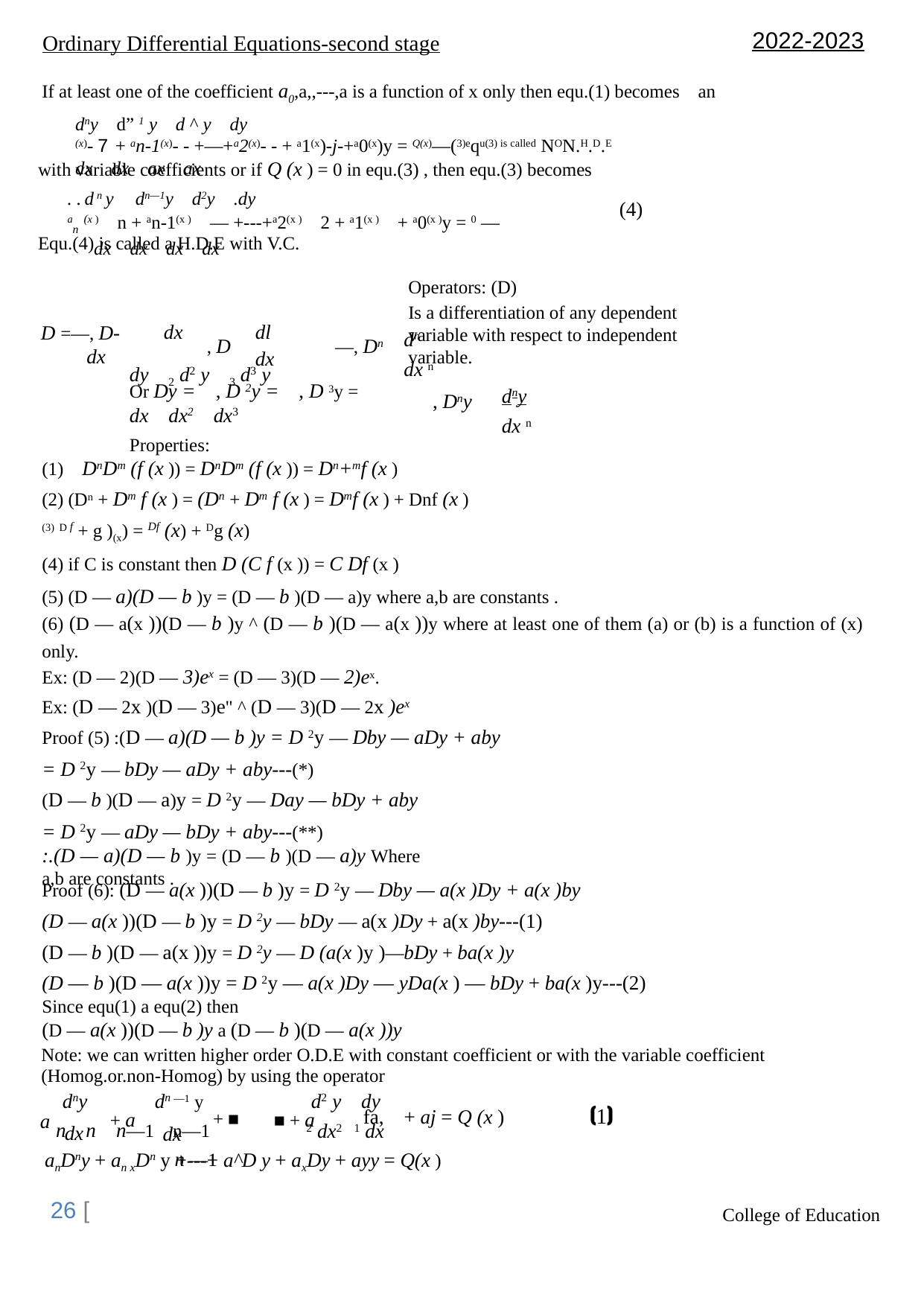

2022-2023
Ordinary Differential Equations-second stage
If at least one of the coefficient a0,a,,---,a is a function of x only then equ.(1) becomes    an
dny    d” 1 y    d ^ y    dy
(x)- 7 + an-1(x)- - +—+a2(x)- - + a1(x)-j-+a0(x)y = Q(x)—(3)equ(3) is called non.h.d.e
dx    dx    ax    ax
with variable coefficients or if Q (x ) = 0 in equ.(3) , then equ.(3) becomes
. .dny    dn—1y    d2y    .dy
an (x )    n + an-1(x )    — +---+a2(x )    2 + a1(x )    + a0(x )y = 0 —
dx    dx    dx    dx
(4)
Equ.(4) is called a H.D.E with V.C.
Operators: (D)
Is a differentiation of any dependent variable with respect to independent variable.
dx
dl
dx
D =—, D-
dx
dn dx n
, D
—, Dn
dy    2 d2 y    3 d3 y
Or Dy =    , D 2y =    , D 3y =
dx    dx2    dx3
Properties:
dny dx n
, Dny
(1)    DnDm (f (x )) = DnDm (f (x )) = Dn+mf (x )
(2) (Dn + Dm f (x ) = (Dn + Dm f (x ) = Dmf (x ) + Dnf (x )
(3) D f + g )(x) = Df (x) + Dg (x)
(4) if C is constant then D (C f (x )) = C Df (x )
(5) (D — a)(D — b )y = (D — b )(D — a)y where a,b are constants .
(6) (D — a(x ))(D — b )y ^ (D — b )(D — a(x ))y where at least one of them (a) or (b) is a function of (x) only.
Ex: (D — 2)(D — 3)ex = (D — 3)(D — 2)ex.
Ex: (D — 2x )(D — 3)e" ^ (D — 3)(D — 2x )ex
Proof (5) :(D — a)(D — b )y = D 2y — Dby — aDy + aby
= D 2y — bDy — aDy + aby---(*)
(D — b )(D — a)y = D 2y — Day — bDy + aby = D 2y — aDy — bDy + aby---(**)
:.(D — a)(D — b )y = (D — b )(D — a)y Where a,b are constants .
Proof (6): (D — a(x ))(D — b )y = D 2y — Dby — a(x )Dy + a(x )by
(D — a(x ))(D — b )y = D 2y — bDy — a(x )Dy + a(x )by---(1)
(D — b )(D — a(x ))y = D 2y — D (a(x )y )—bDy + ba(x )y
(D — b )(D — a(x ))y = D 2y — a(x )Dy — yDa(x ) — bDy + ba(x )y---(2)
Since equ(1) a equ(2) then
(D — a(x ))(D — b )y a (D — b )(D — a(x ))y
Note: we can written higher order O.D.E with constant coefficient or with the variable coefficient (Homog.or.non-Homog) by using the operator
dny
dn —1 y
d2 y    dy
(1)
fa,    + aj = Q (x )
+ a
+ ■
■ + a
a
n    n    n—1    n—1
2 dx2    1 dx
dx
dx
n —1
anDny + an xDn y +---+ a^D y + axDy + ayy = Q(x )
26 [
College of Education